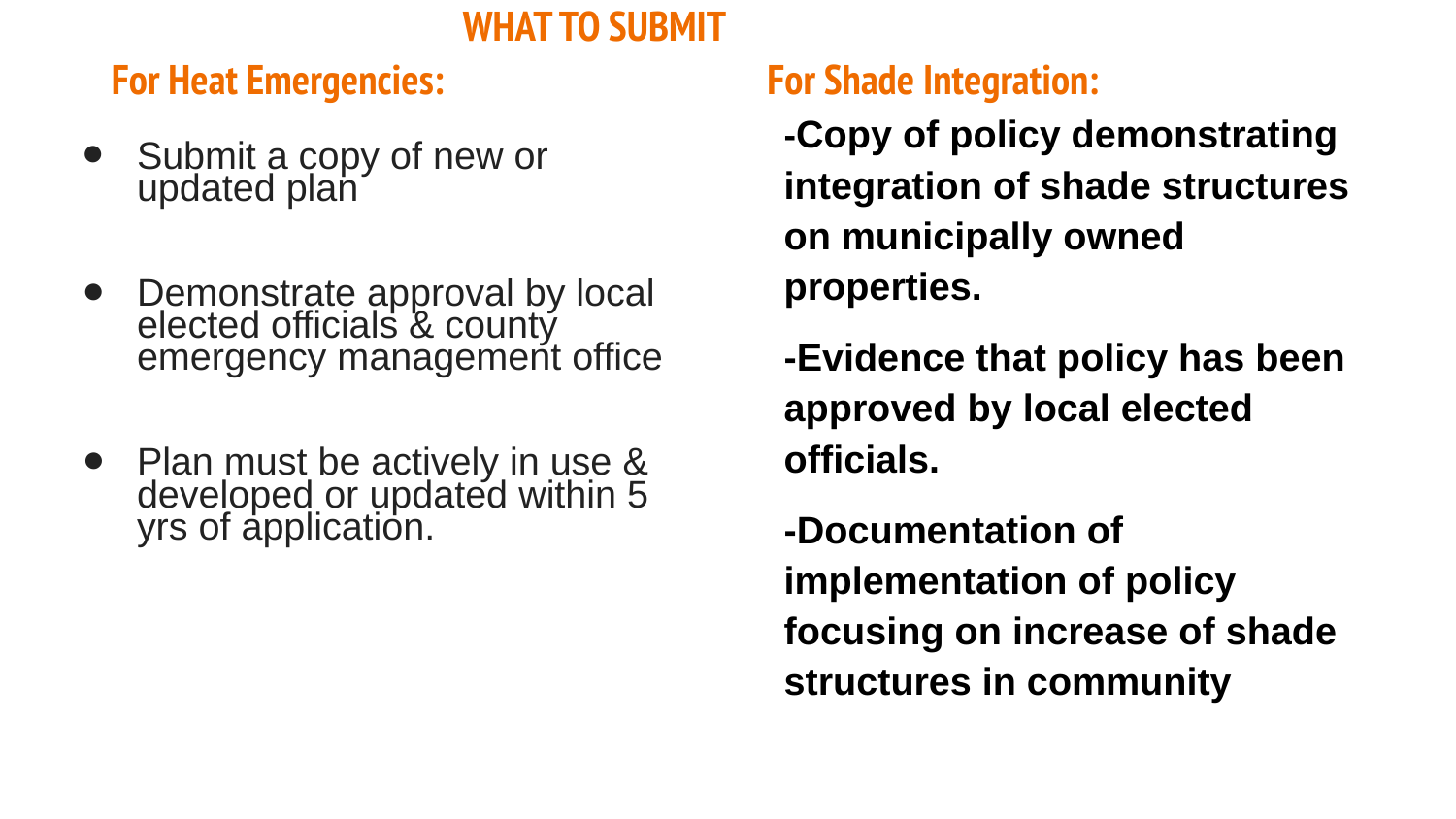

# WHAT TO SUBMIT
       For Heat Emergencies:                                      For Shade Integration:

-Copy of policy demonstrating integration of shade structures on municipally owned properties.
-Evidence that policy has been approved by local elected officials.
-Documentation of implementation of policy focusing on increase of shade structures in community

Submit a copy of new or updated plan

Demonstrate approval by local elected officials & county emergency management office

Plan must be actively in use & developed or updated within 5 yrs of application.